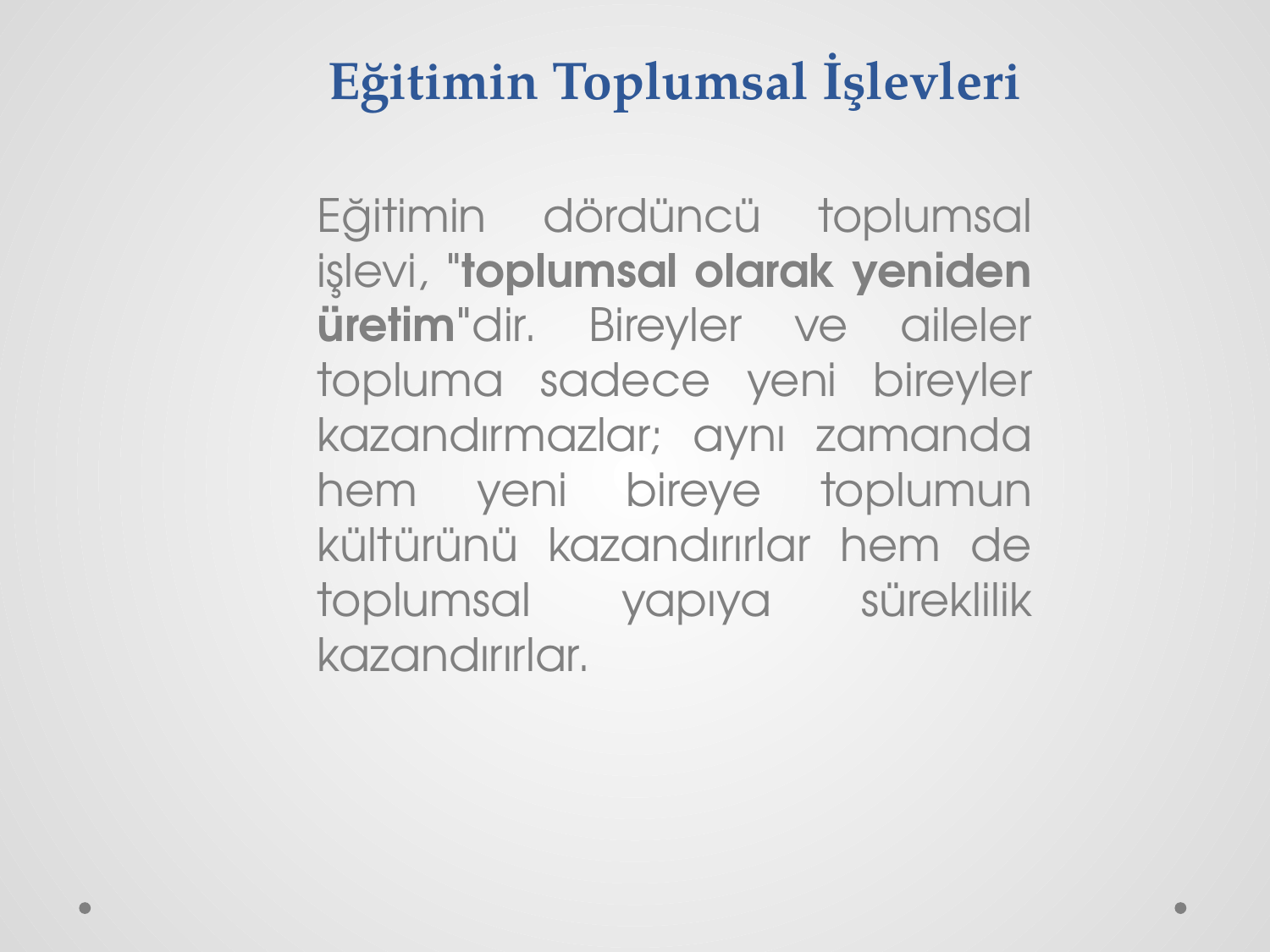

# Eğitimin Toplumsal İşlevleri
Eğitimin dördüncü toplumsal işlevi, "toplumsal olarak yeniden üretim"dir. Bireyler ve aileler topluma sadece yeni bireyler kazandırmazlar; aynı zamanda hem yeni bireye toplumun kültürünü kazandırırlar hem de toplumsal yapıya süreklilik kazandırırlar.